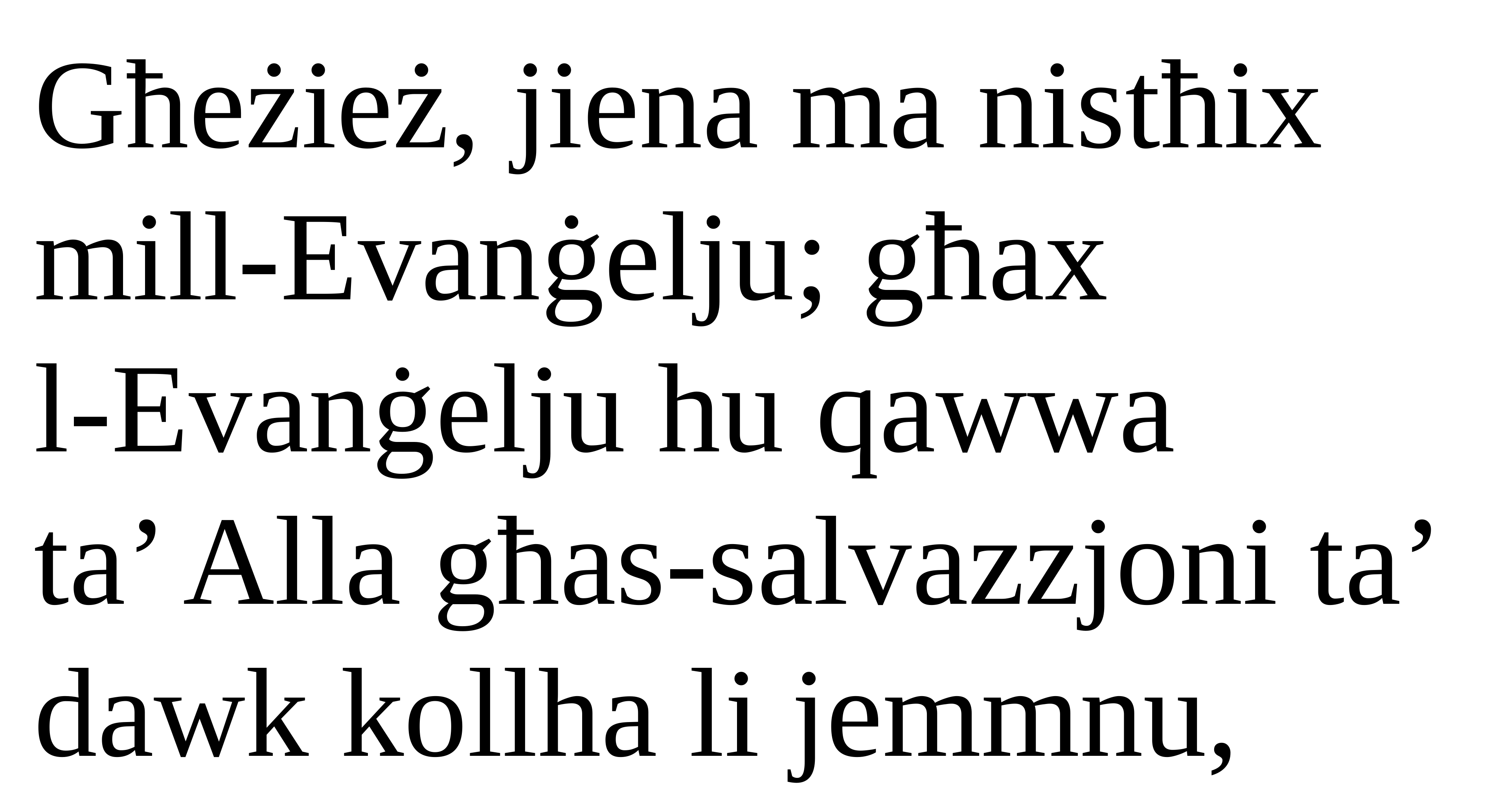

Għeżież, jiena ma nistħix mill-Evanġelju; għax
l-Evanġelju hu qawwa
ta’ Alla għas-salvazzjoni ta’ dawk kollha li jemmnu,